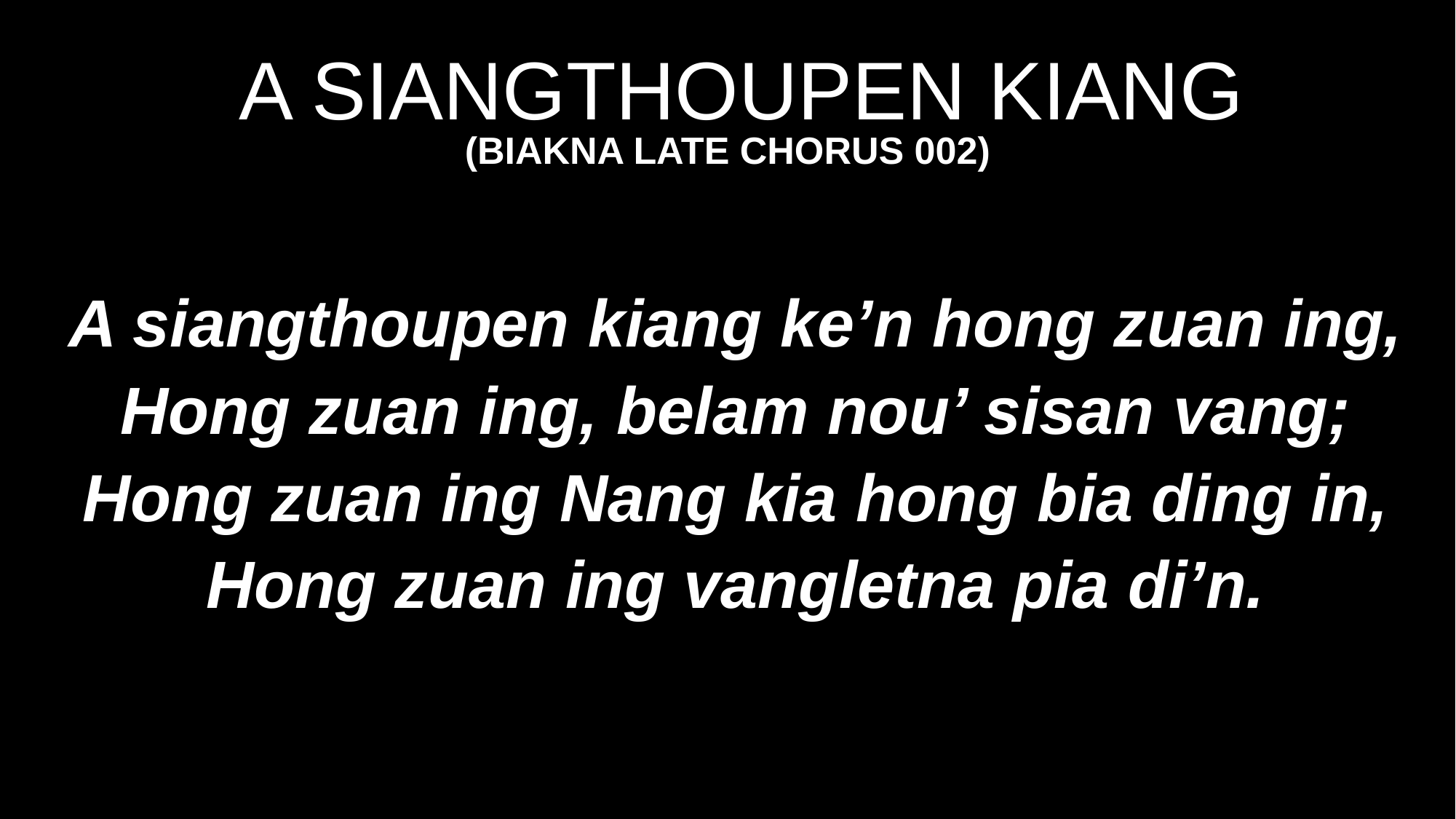

A SIANGTHOUPEN KIANG
(BIAKNA LATE CHORUS 002)
A siangthoupen kiang ke’n hong zuan ing,
Hong zuan ing, belam nou’ sisan vang;
Hong zuan ing Nang kia hong bia ding in,
Hong zuan ing vangletna pia di’n.